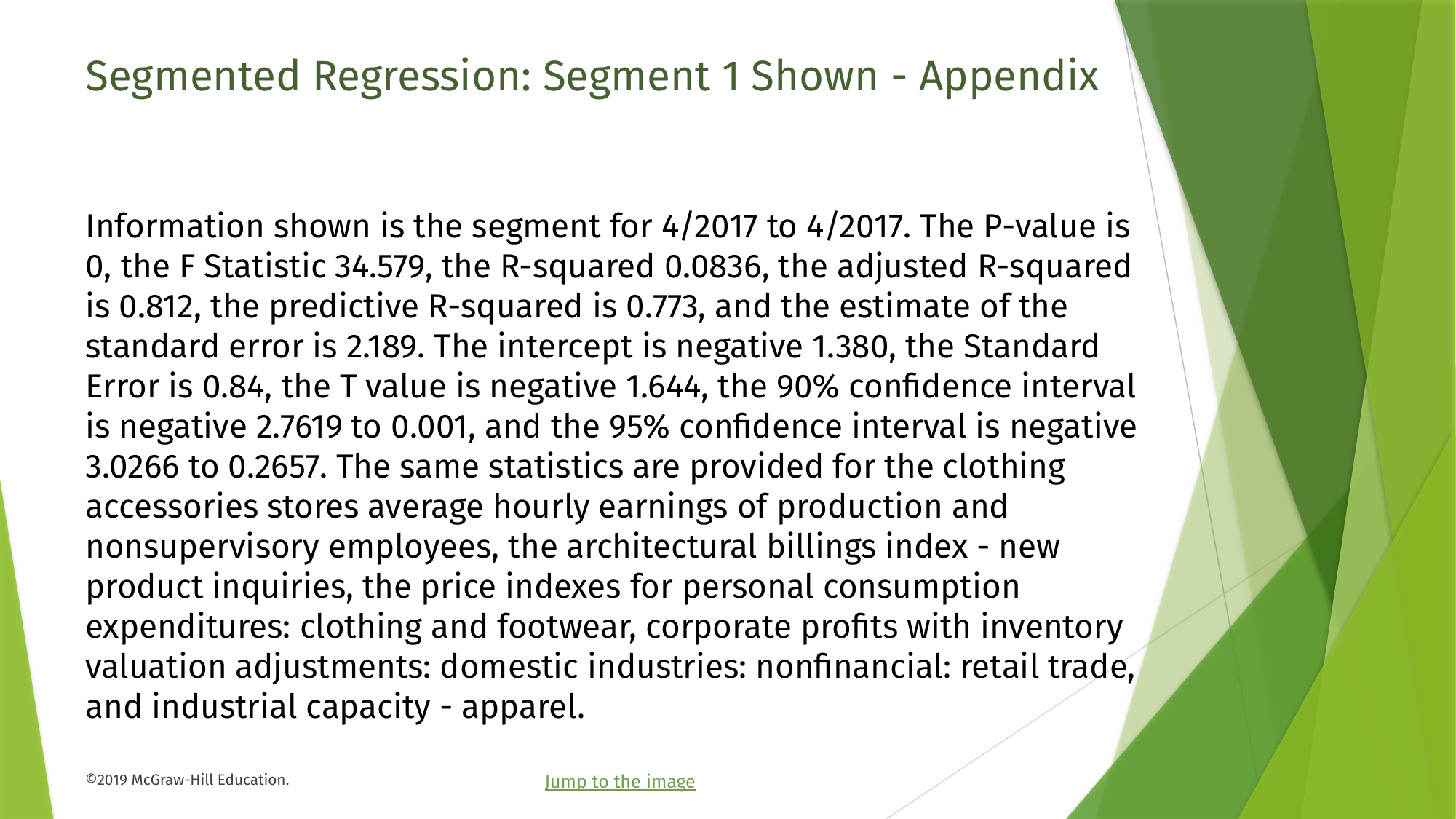

# Segmented Regression: Segment 1 Shown - Appendix
Information shown is the segment for 4/2017 to 4/2017. The P-value is 0, the F Statistic 34.579, the R-squared 0.0836, the adjusted R-squared is 0.812, the predictive R-squared is 0.773, and the estimate of the standard error is 2.189. The intercept is negative 1.380, the Standard Error is 0.84, the T value is negative 1.644, the 90% confidence interval is negative 2.7619 to 0.001, and the 95% confidence interval is negative 3.0266 to 0.2657. The same statistics are provided for the clothing accessories stores average hourly earnings of production and nonsupervisory employees, the architectural billings index - new product inquiries, the price indexes for personal consumption expenditures: clothing and footwear, corporate profits with inventory valuation adjustments: domestic industries: nonfinancial: retail trade, and industrial capacity - apparel.
Jump to the image